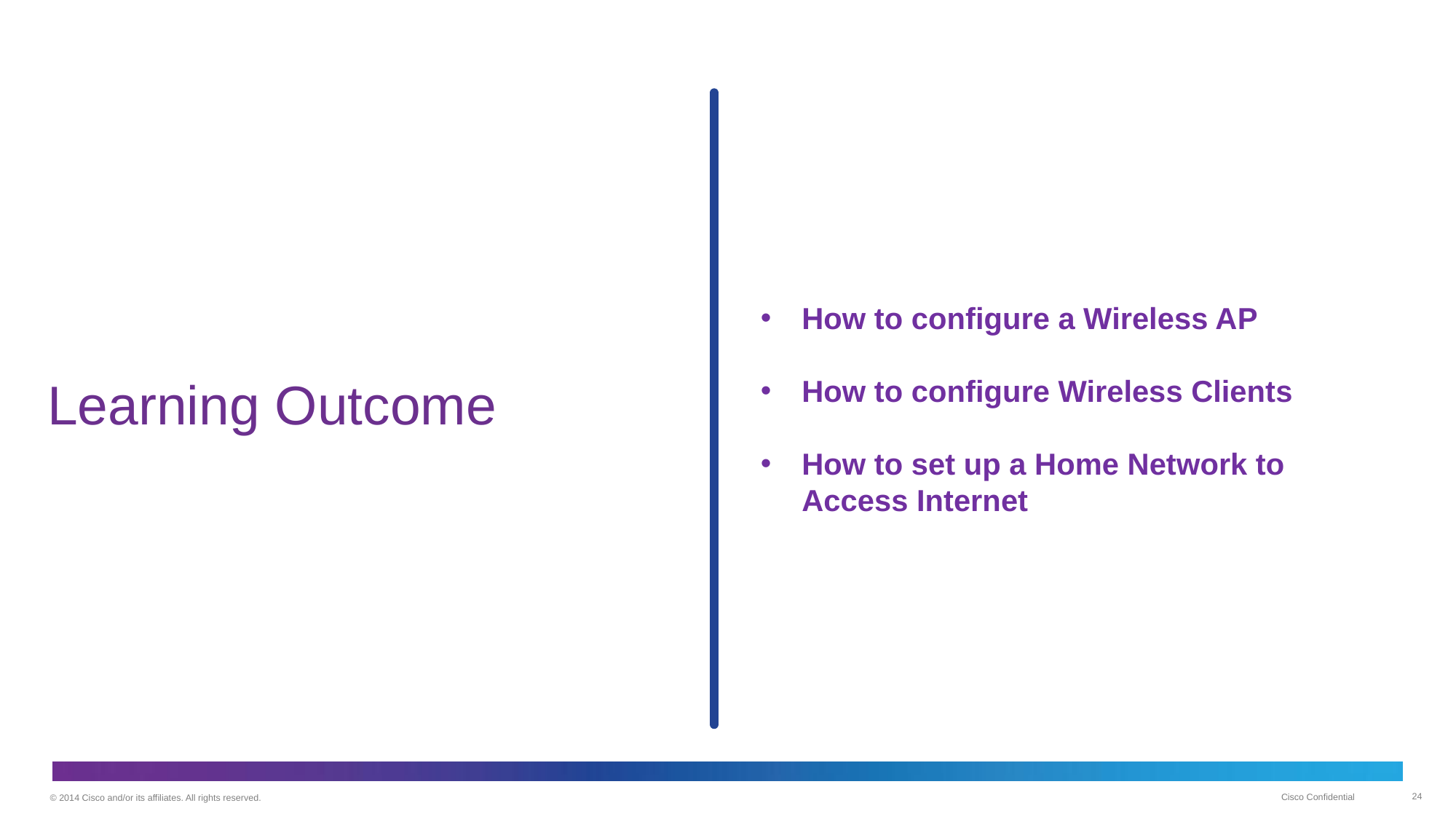

Learning Outcome
How to configure a Wireless AP

How to configure Wireless Clients

How to set up a Home Network to Access Internet